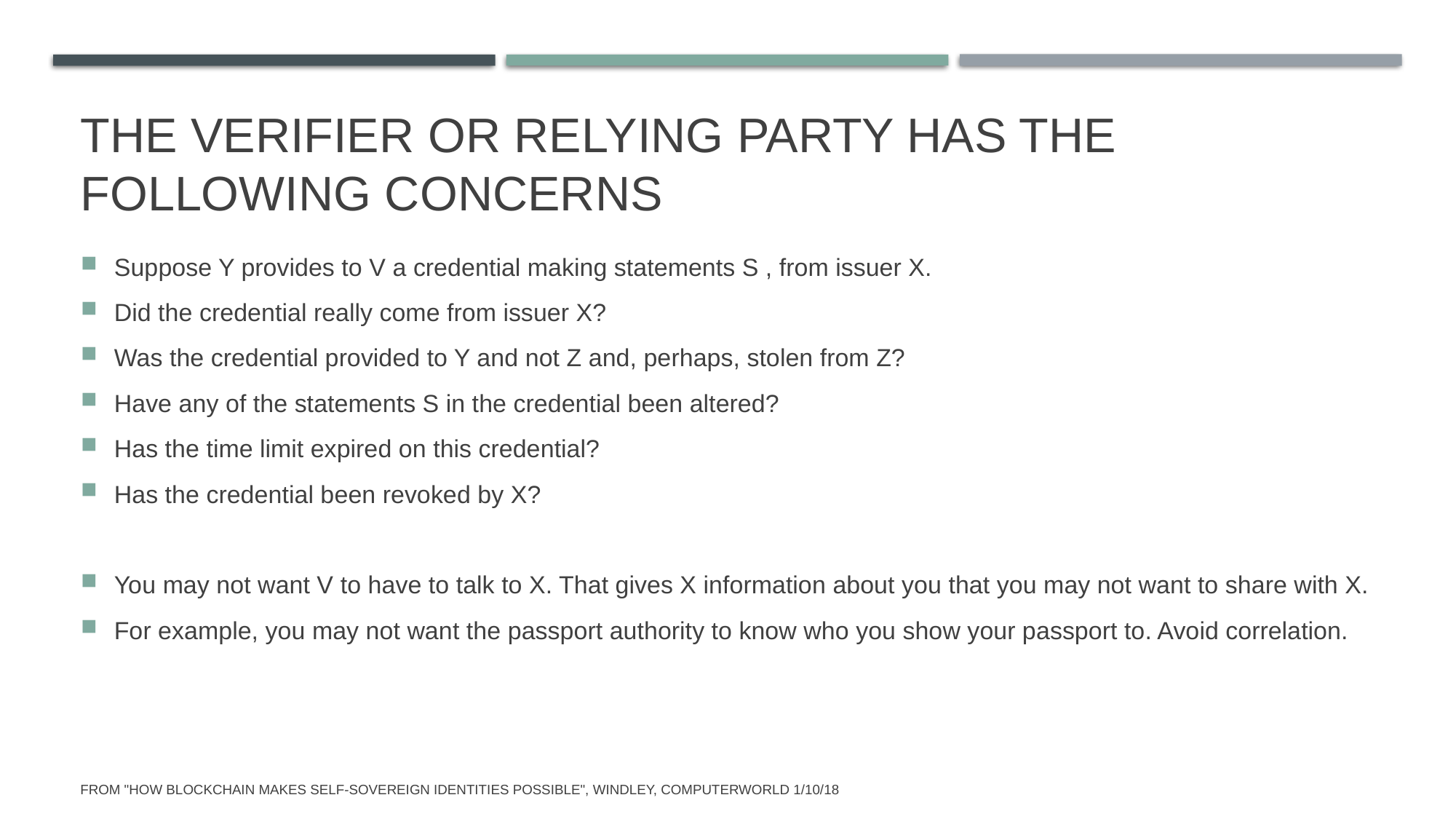

# The verifier or relying party has the following concerns
Suppose Y provides to V a credential making statements S , from issuer X.
Did the credential really come from issuer X?
Was the credential provided to Y and not Z and, perhaps, stolen from Z?
Have any of the statements S in the credential been altered?
Has the time limit expired on this credential?
Has the credential been revoked by X?

You may not want V to have to talk to X. That gives X information about you that you may not want to share with X.
For example, you may not want the passport authority to know who you show your passport to. Avoid correlation.
From "How blockchain makes self-sovereign identities possible", Windley, Computerworld 1/10/18